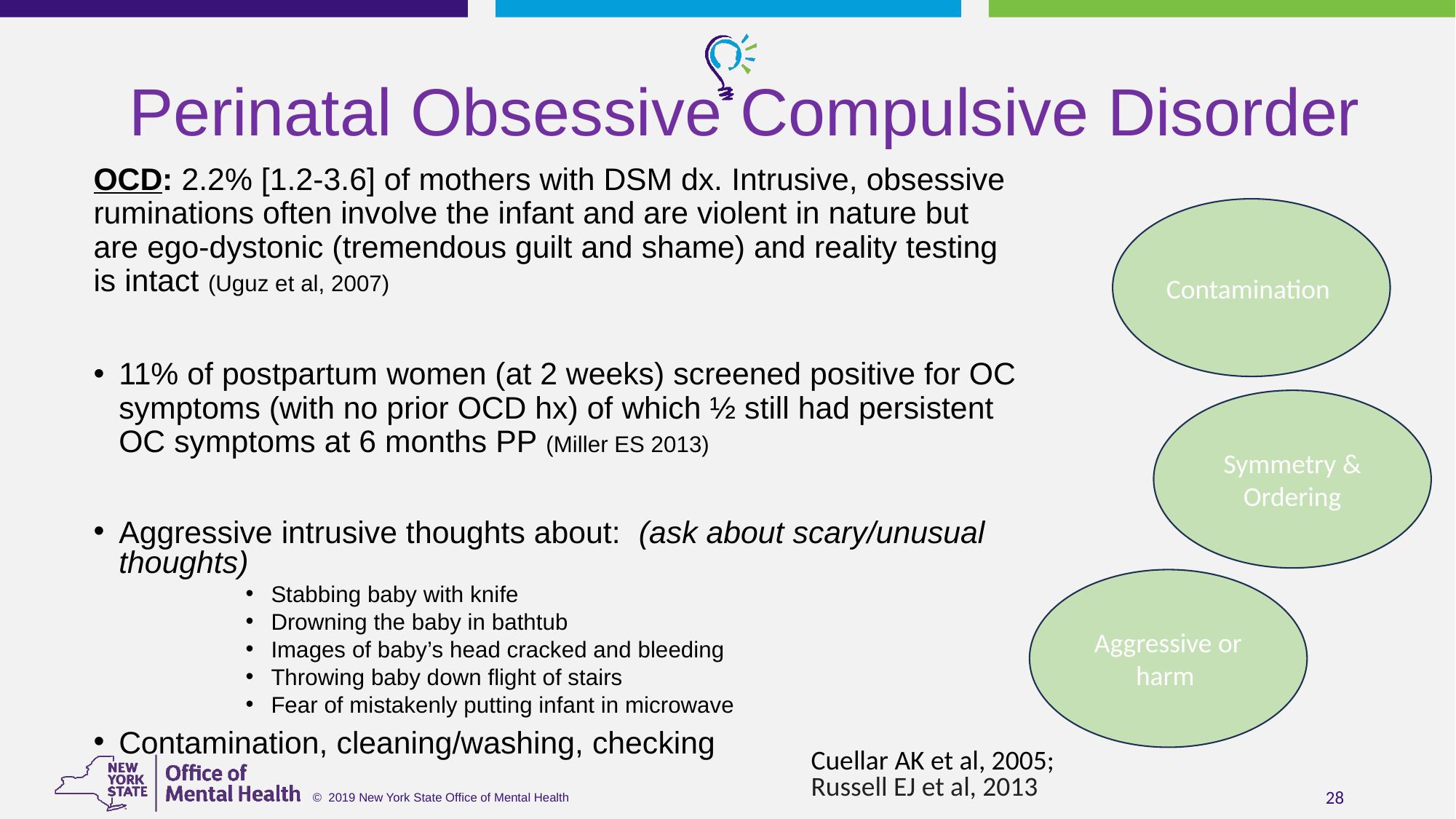

28
# Perinatal Obsessive Compulsive Disorder
OCD: 2.2% [1.2-3.6] of mothers with DSM dx. Intrusive, obsessive ruminations often involve the infant and are violent in nature but are ego-dystonic (tremendous guilt and shame) and reality testing is intact (Uguz et al, 2007)

11% of postpartum women (at 2 weeks) screened positive for OC symptoms (with no prior OCD hx) of which ½ still had persistent OC symptoms at 6 months PP (Miller ES 2013)

Aggressive intrusive thoughts about:  (ask about scary/unusual thoughts)
Stabbing baby with knife
Drowning the baby in bathtub
Images of baby’s head cracked and bleeding
Throwing baby down flight of stairs
Fear of mistakenly putting infant in microwave
Contamination, cleaning/washing, checking

Contamination
Symmetry & Ordering
Aggressive or harm
Cuellar AK et al, 2005;
Russell EJ et al, 2013